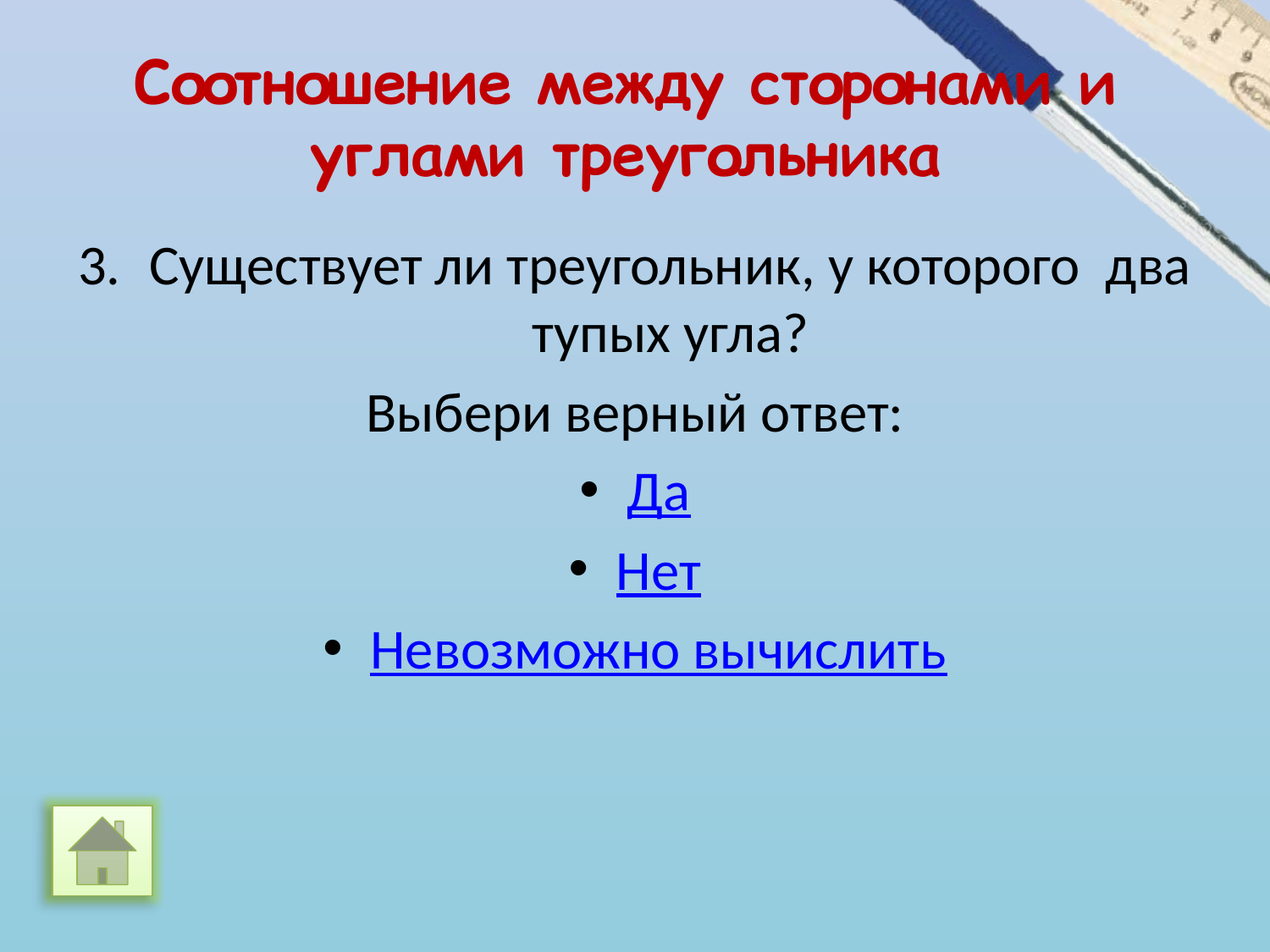

# Соотношение между сторонами и углами треугольника
Существует ли треугольник, у которого  два тупых угла?
Выбери верный ответ:
Да
Нет
Невозможно вычислить